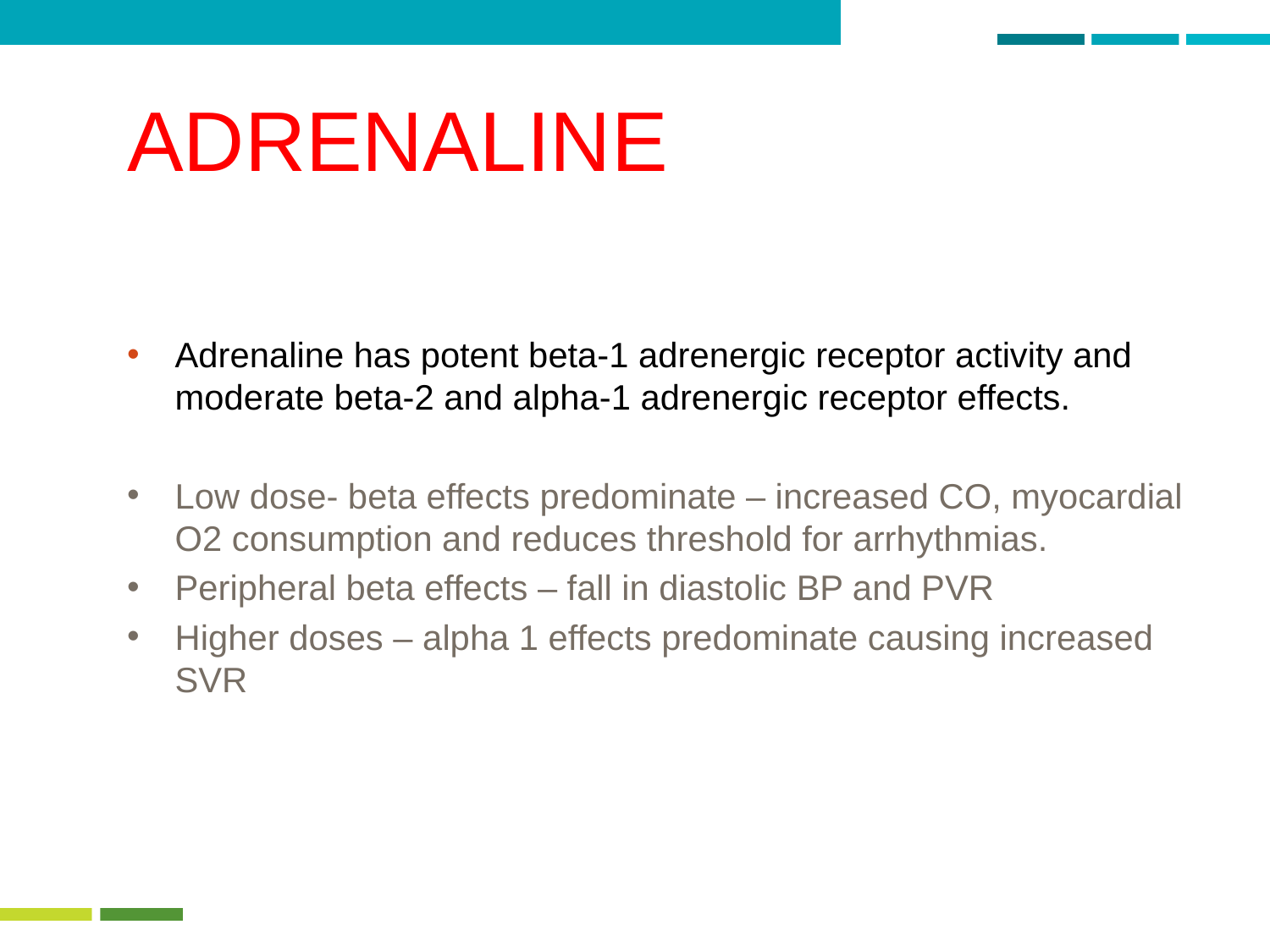

# ADRENALINE
Adrenaline has potent beta-1 adrenergic receptor activity and moderate beta-2 and alpha-1 adrenergic receptor effects.

Low dose- beta effects predominate – increased CO, myocardial O2 consumption and reduces threshold for arrhythmias.
Peripheral beta effects – fall in diastolic BP and PVR
Higher doses – alpha 1 effects predominate causing increased SVR